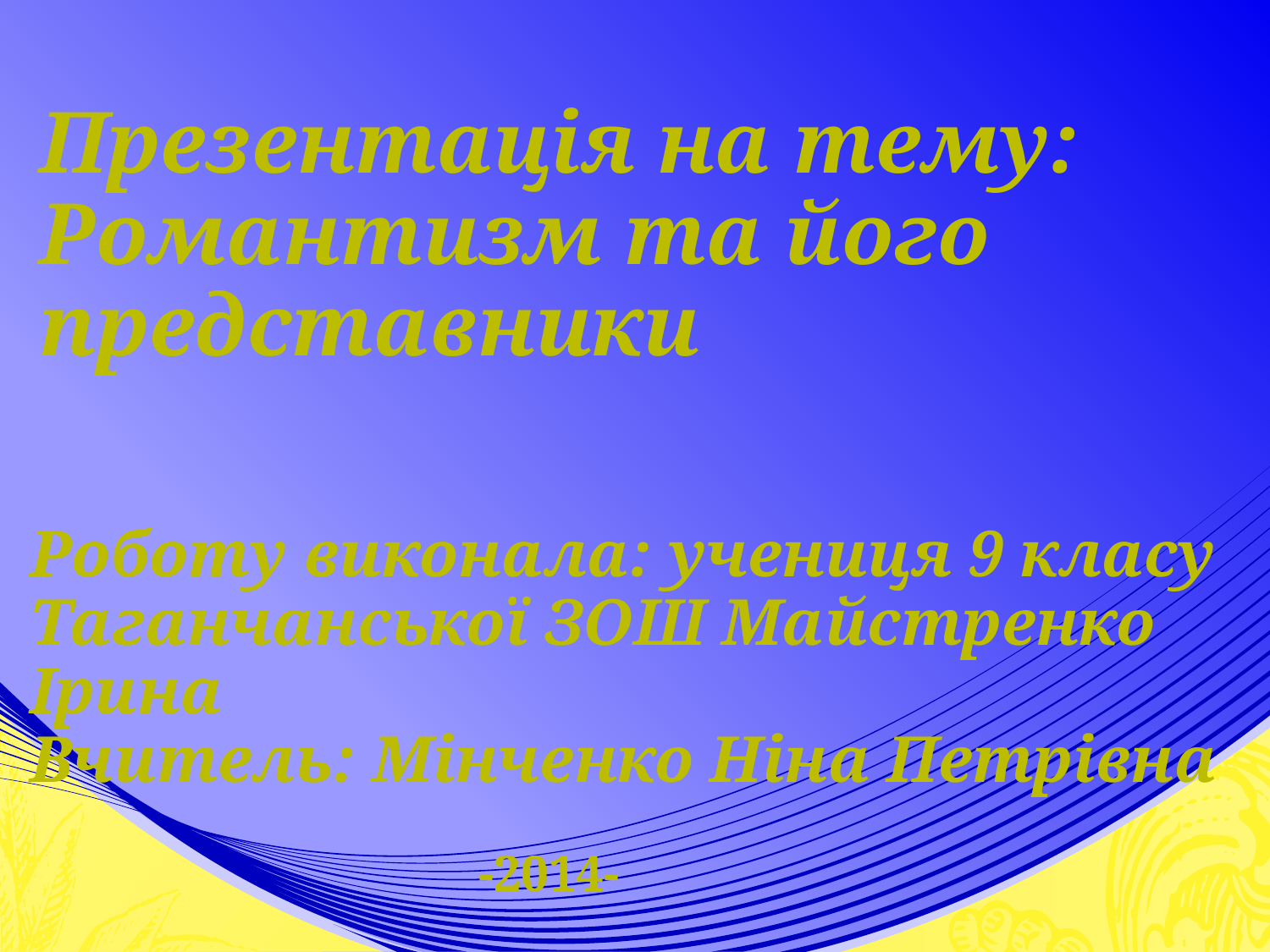

# Презентація на тему: Романтизм та його представники
Роботу виконала: учениця 9 класу  Таганчанської ЗОШ Майстренко Ірина
Вчитель: Мінченко Ніна Петрівна
-2014-